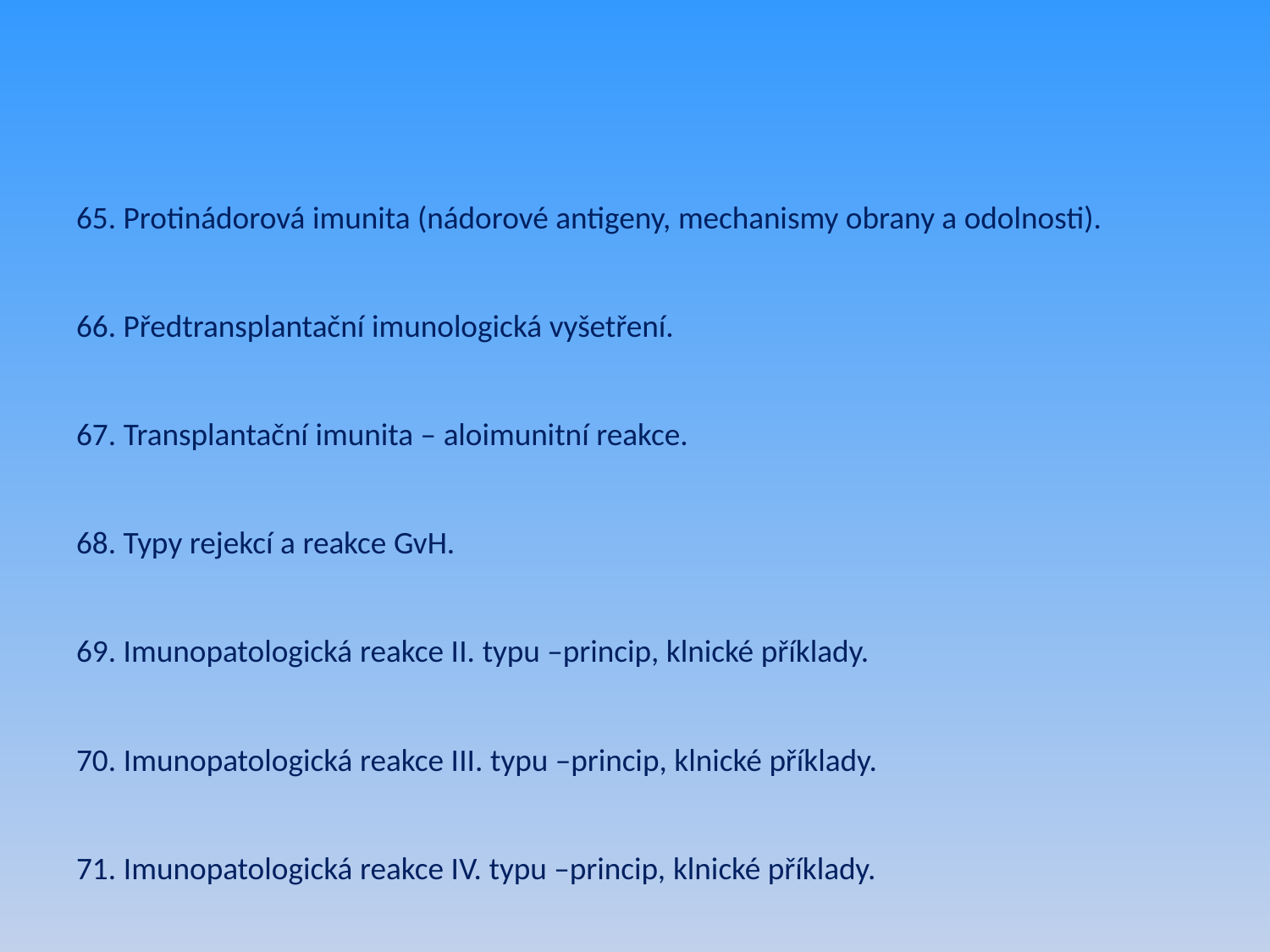

65. Protinádorová imunita (nádorové antigeny, mechanismy obrany a odolnosti).
66. Předtransplantační imunologická vyšetření.
67. Transplantační imunita – aloimunitní reakce.
68. Typy rejekcí a reakce GvH.
69. Imunopatologická reakce II. typu –princip, klnické příklady.
70. Imunopatologická reakce III. typu –princip, klnické příklady.
71. Imunopatologická reakce IV. typu –princip, klnické příklady.